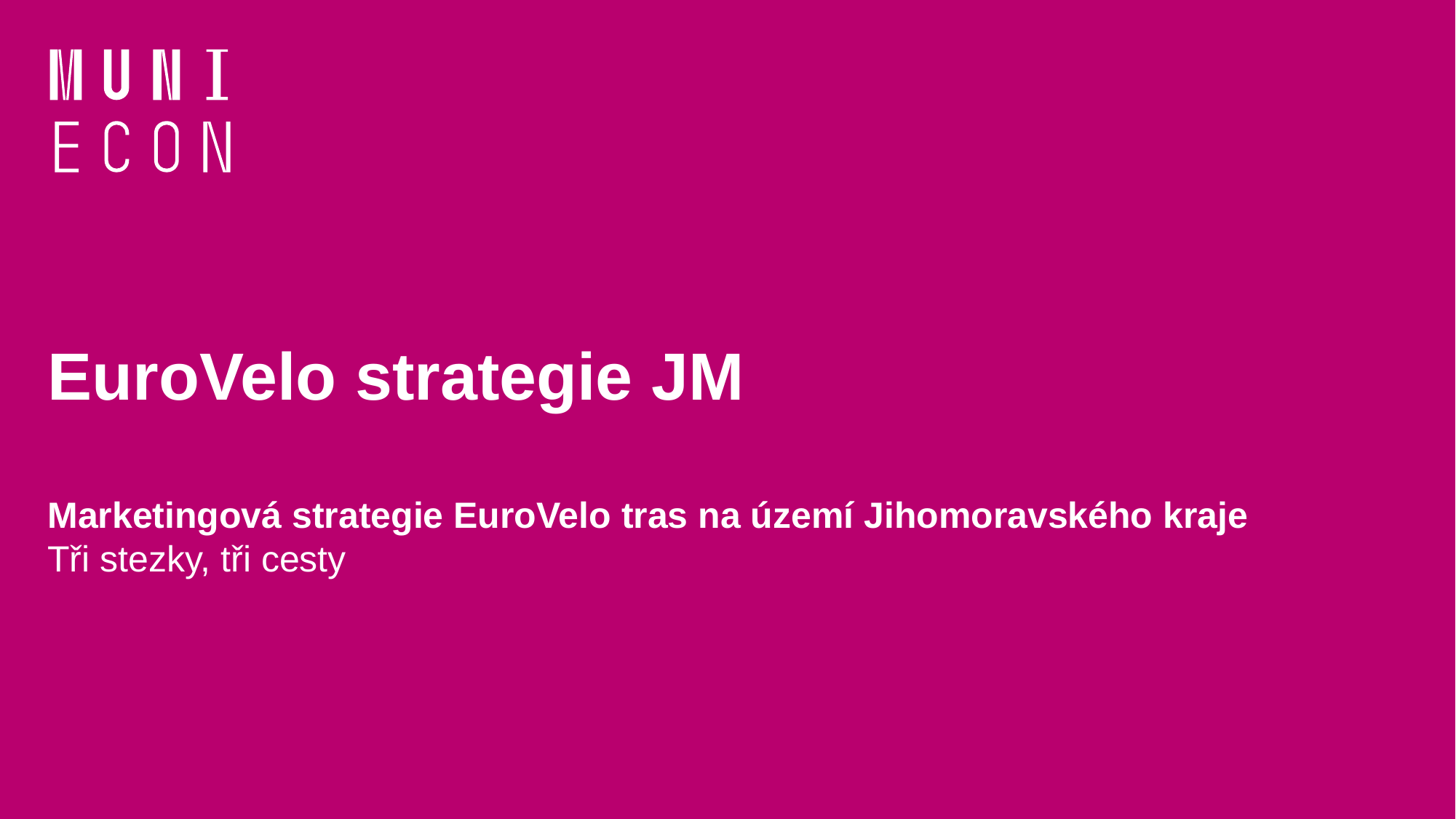

# EuroVelo strategie JM
Marketingová strategie EuroVelo tras na území Jihomoravského kraje
Tři stezky, tři cesty